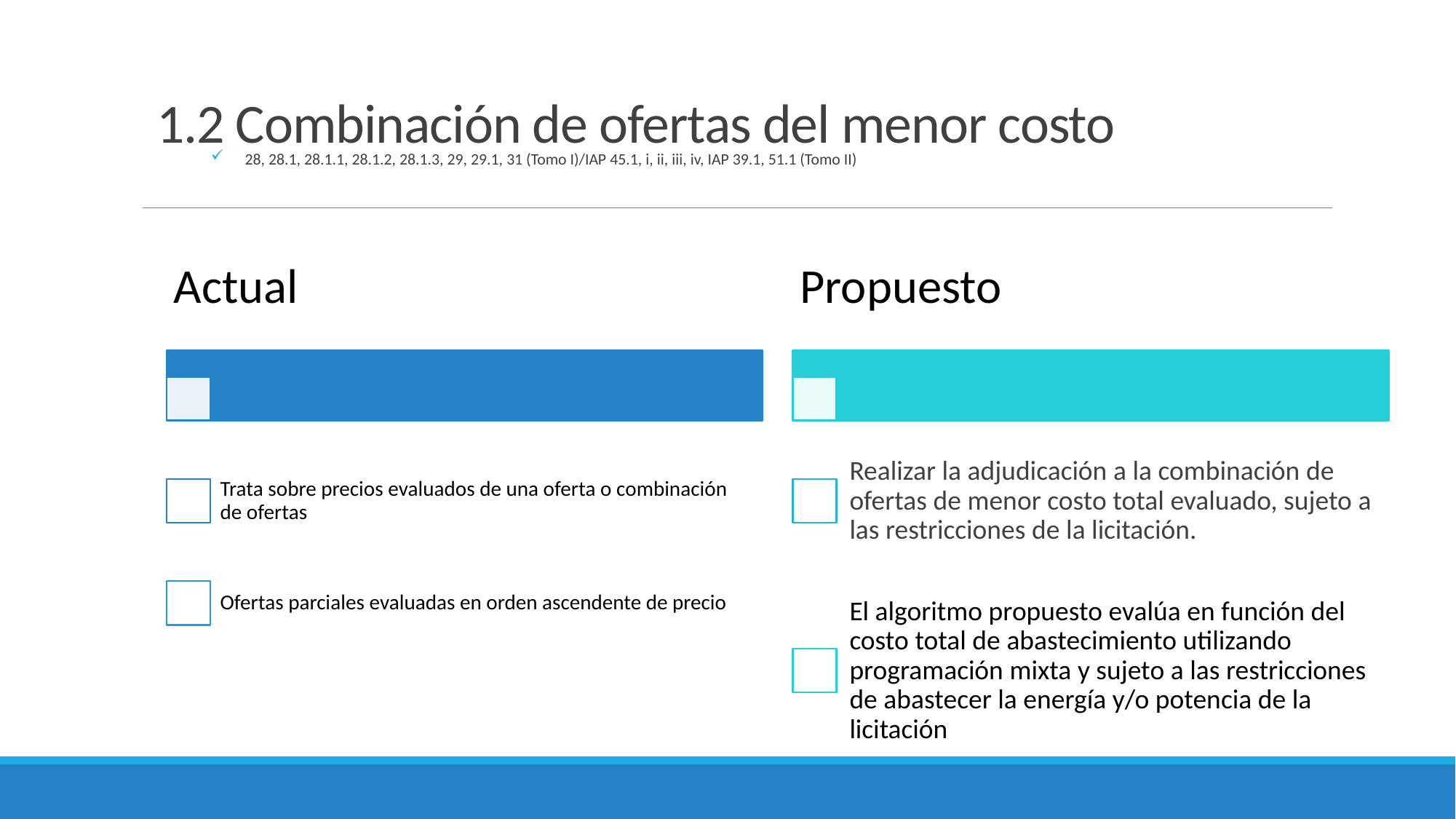

# 1.2 Combinación de ofertas del menor costo
28, 28.1, 28.1.1, 28.1.2, 28.1.3, 29, 29.1, 31 (Tomo I)/IAP 45.1, i, ii, iii, iv, IAP 39.1, 51.1 (Tomo II)
Actual
Trata sobre precios evaluados de una oferta o combinación de ofertas
Ofertas parciales evaluadas en orden ascendente de precio
Propuesto
Realizar la adjudicación a la combinación de ofertas de menor costo total evaluado, sujeto a las restricciones de la licitación.
El algoritmo propuesto evalúa en función del costo total de abastecimiento utilizando programación mixta y sujeto a las restricciones de abastecer la energía y/o potencia de la licitación